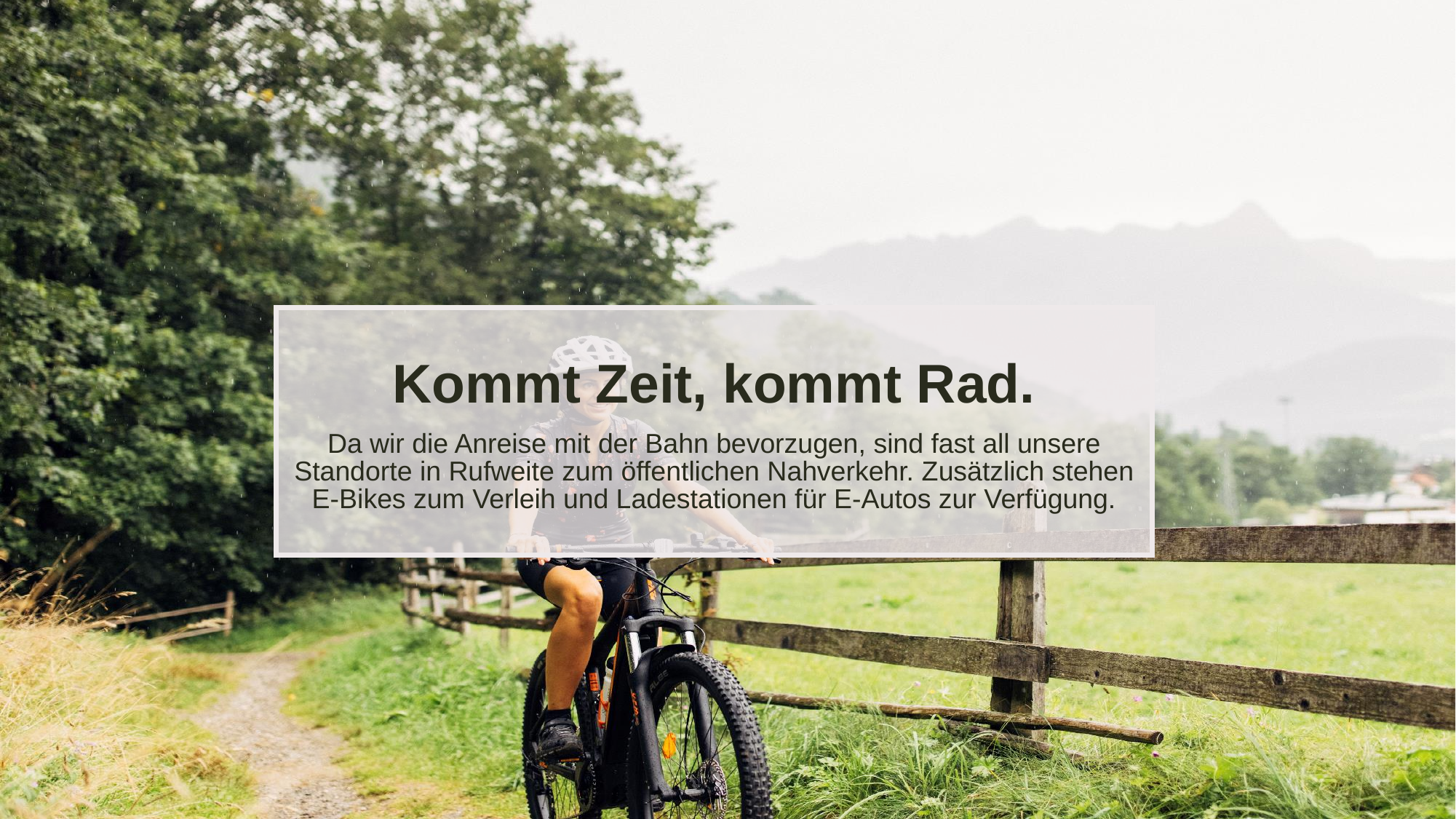

Kommt Zeit, kommt Rad.
Da wir die Anreise mit der Bahn bevorzugen, sind fast all unsere Standorte in Rufweite zum öffentlichen Nahverkehr. Zusätzlich stehen E-Bikes zum Verleih und Ladestationen für E-Autos zur Verfügung.